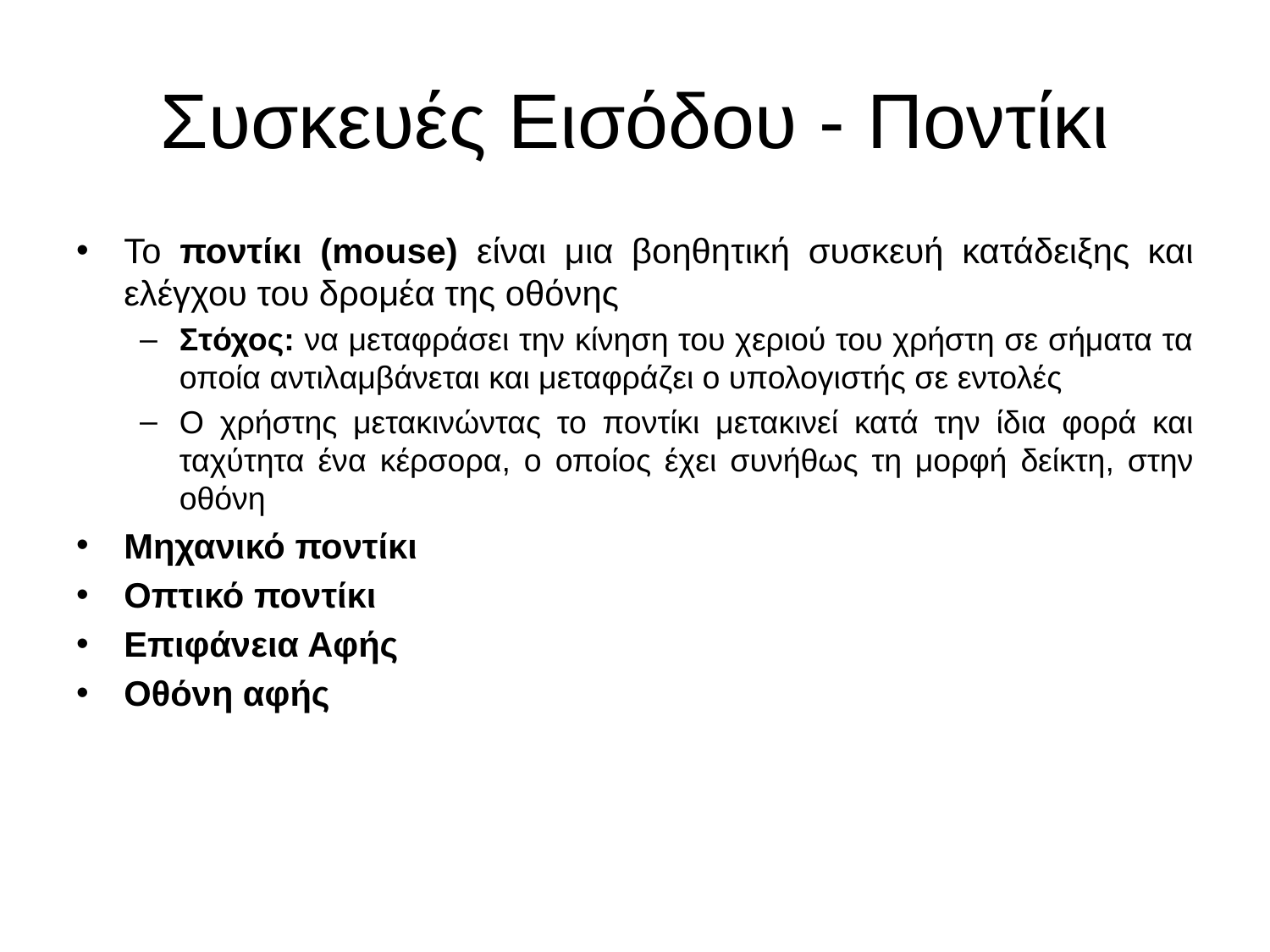

# Συσκευές Εισόδου - Ποντίκι
Το ποντίκι (mouse) είναι μια βοηθητική συσκευή κατάδειξης και ελέγχου του δρομέα της οθόνης
Στόχος: να μεταφράσει την κίνηση του χεριού του χρήστη σε σήματα τα οποία αντιλαμβάνεται και μεταφράζει ο υπολογιστής σε εντολές
Ο χρήστης μετακινώντας το ποντίκι μετακινεί κατά την ίδια φορά και ταχύτητα ένα κέρσορα, ο οποίος έχει συνήθως τη μορφή δείκτη, στην οθόνη
Μηχανικό ποντίκι
Οπτικό ποντίκι
Επιφάνεια Αφής
Οθόνη αφής